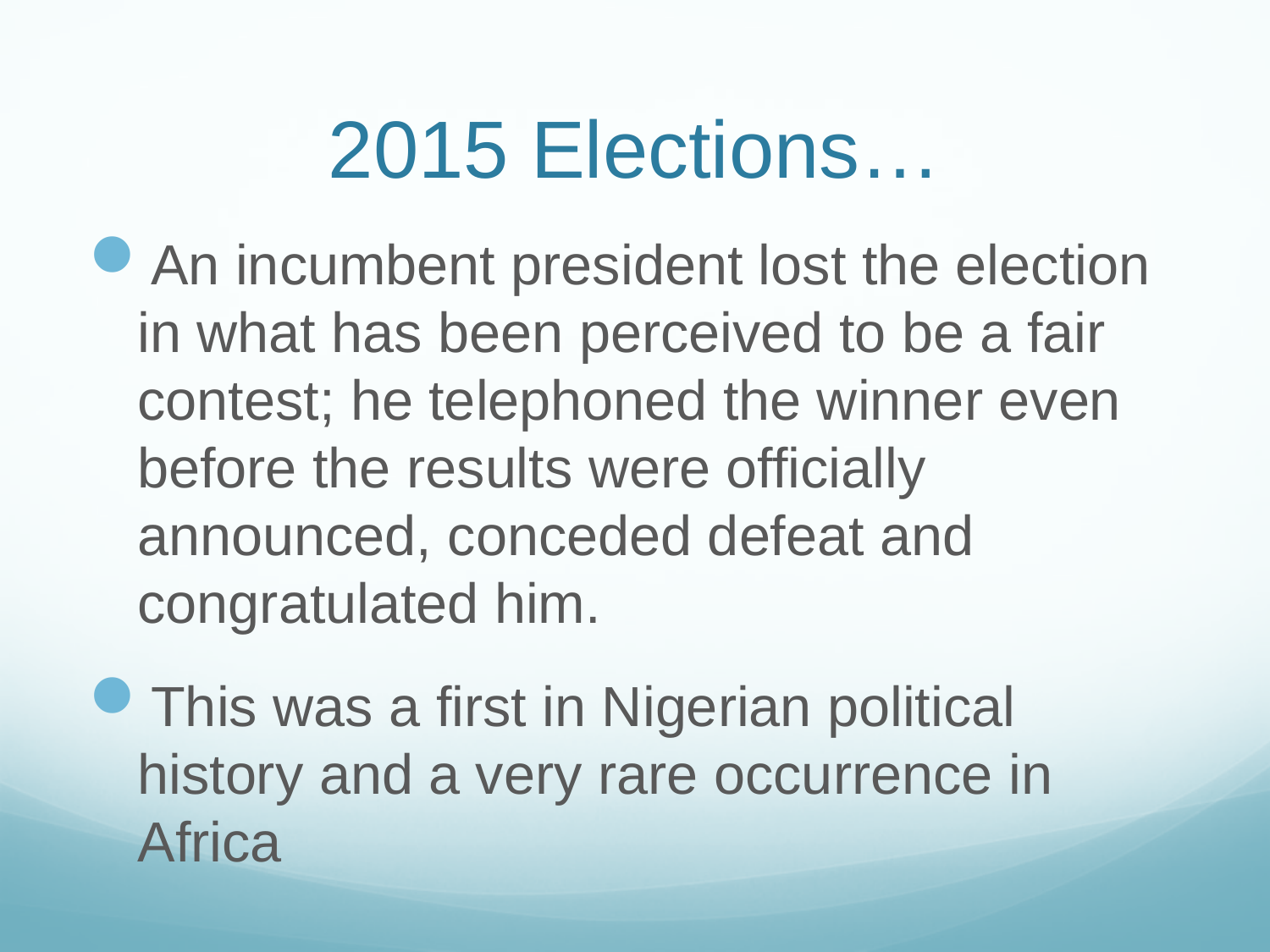

# 2015 Elections…
An incumbent president lost the election in what has been perceived to be a fair contest; he telephoned the winner even before the results were officially announced, conceded defeat and congratulated him.
This was a first in Nigerian political history and a very rare occurrence in Africa